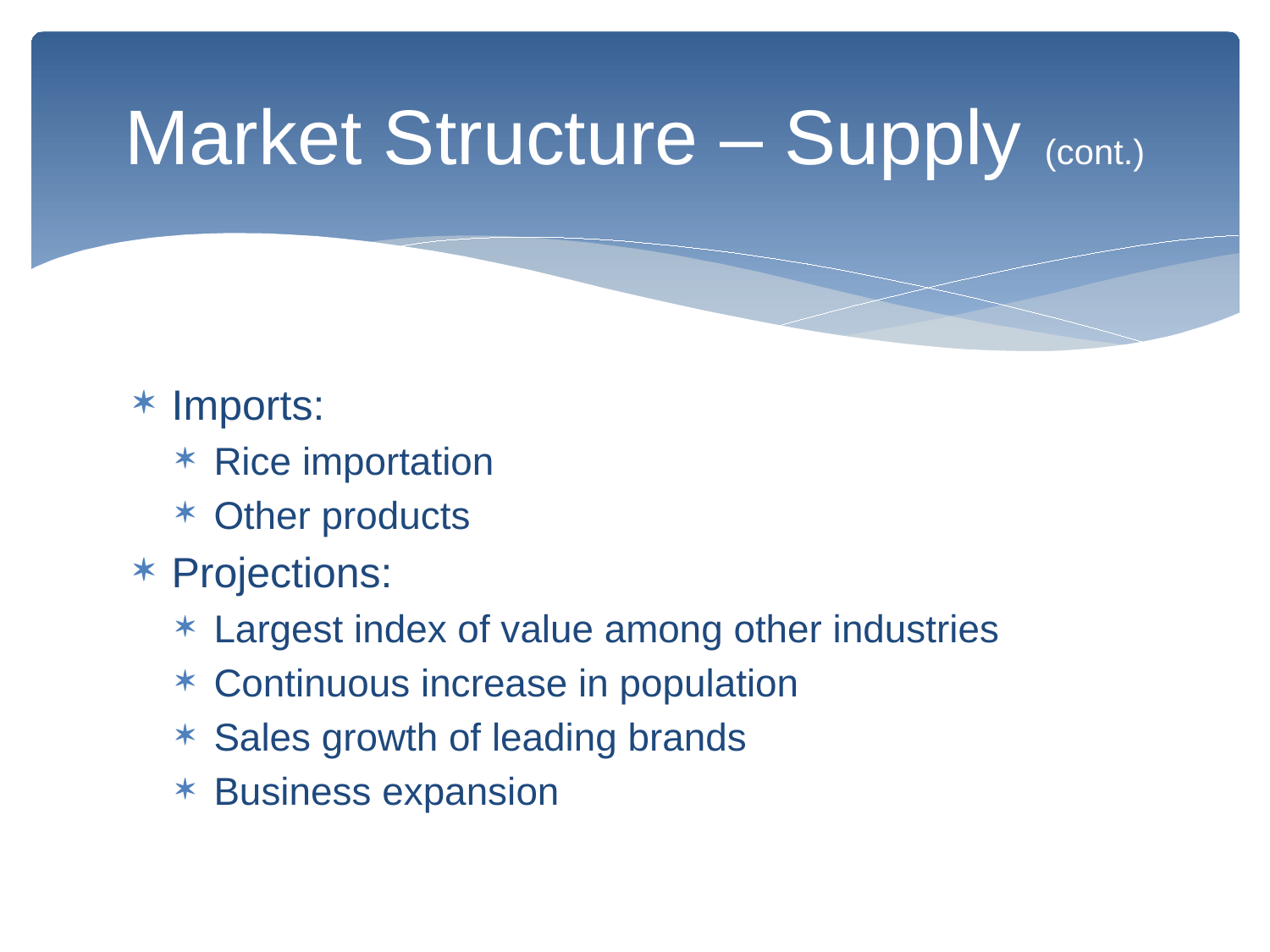

# Market Structure – Supply (cont.)
Imports:
Rice importation
Other products
Projections:
Largest index of value among other industries
Continuous increase in population
Sales growth of leading brands
Business expansion